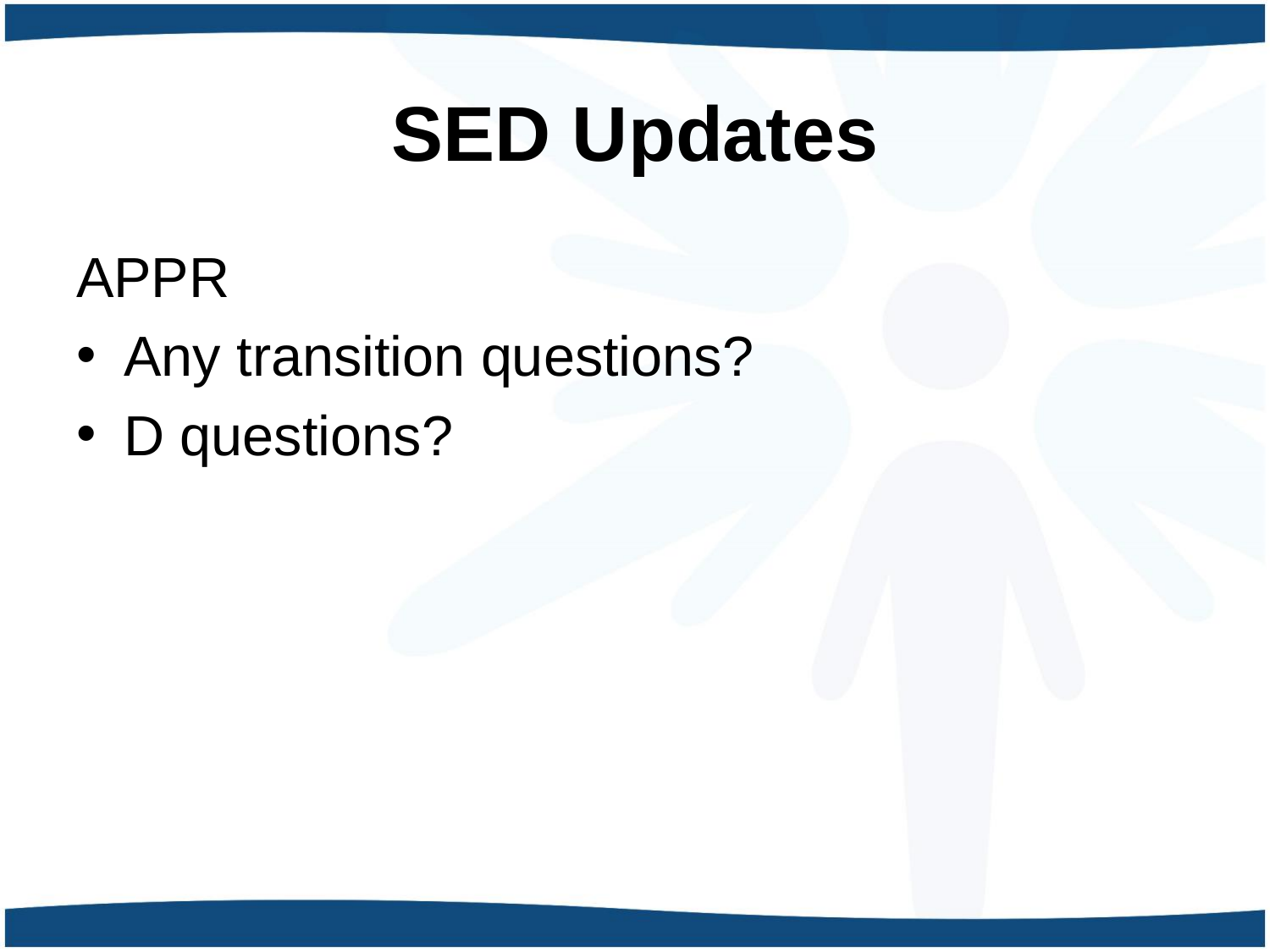

# SED Updates
APPR
Any transition questions?
D questions?